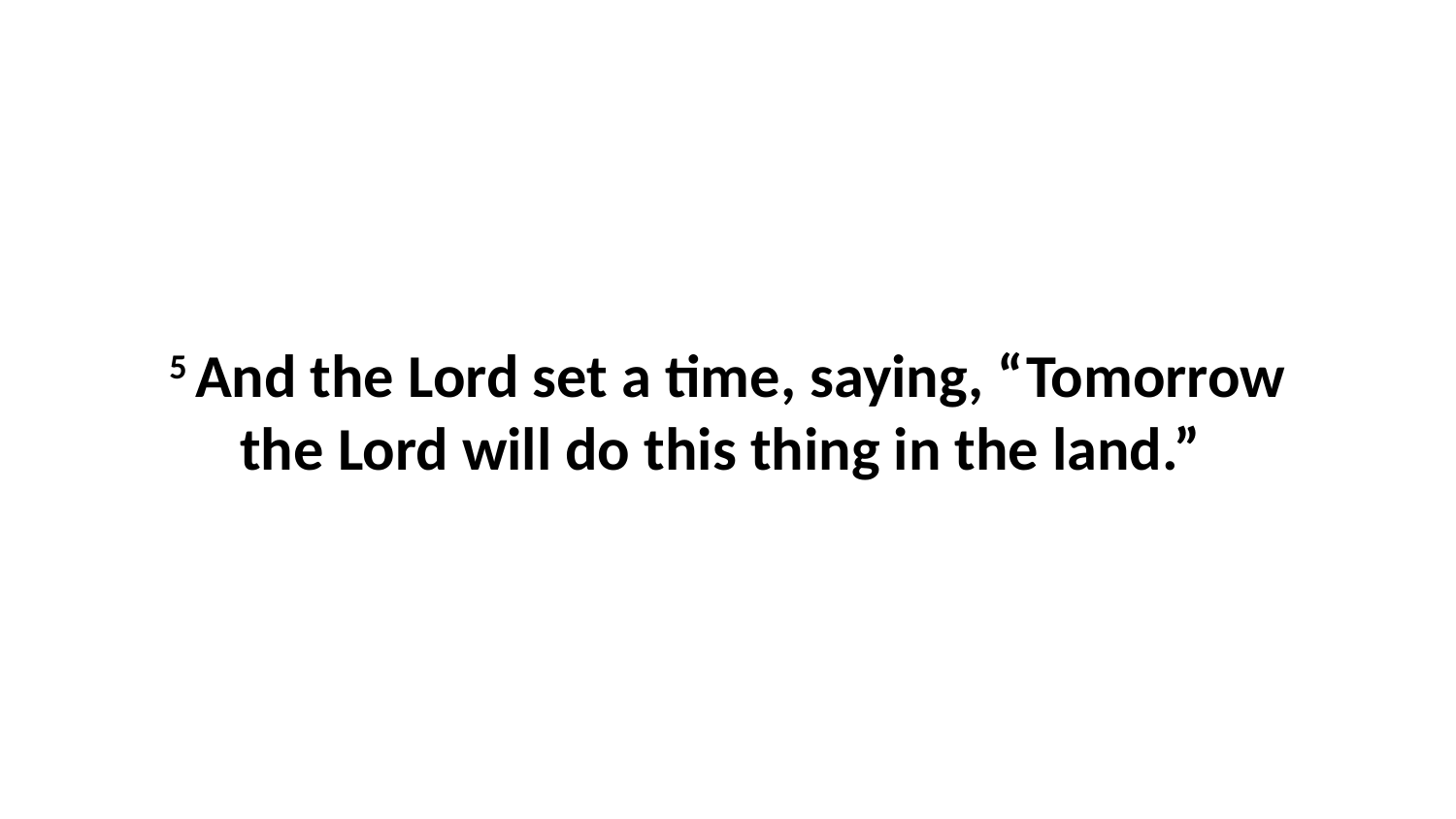

5 And the Lord set a time, saying, “Tomorrow the Lord will do this thing in the land.”